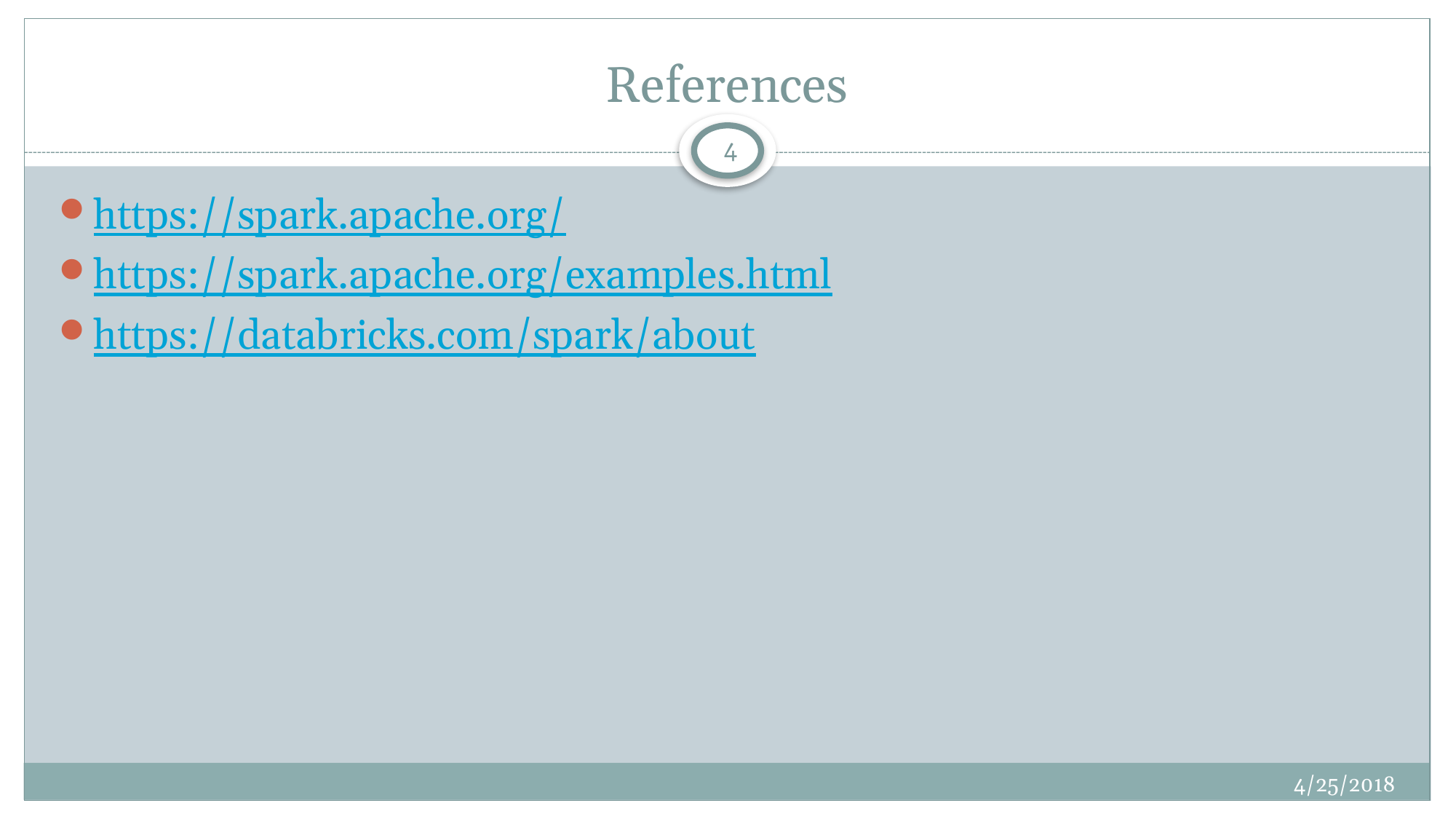

# References
4
https://spark.apache.org/
https://spark.apache.org/examples.html
https://databricks.com/spark/about

4/25/2018